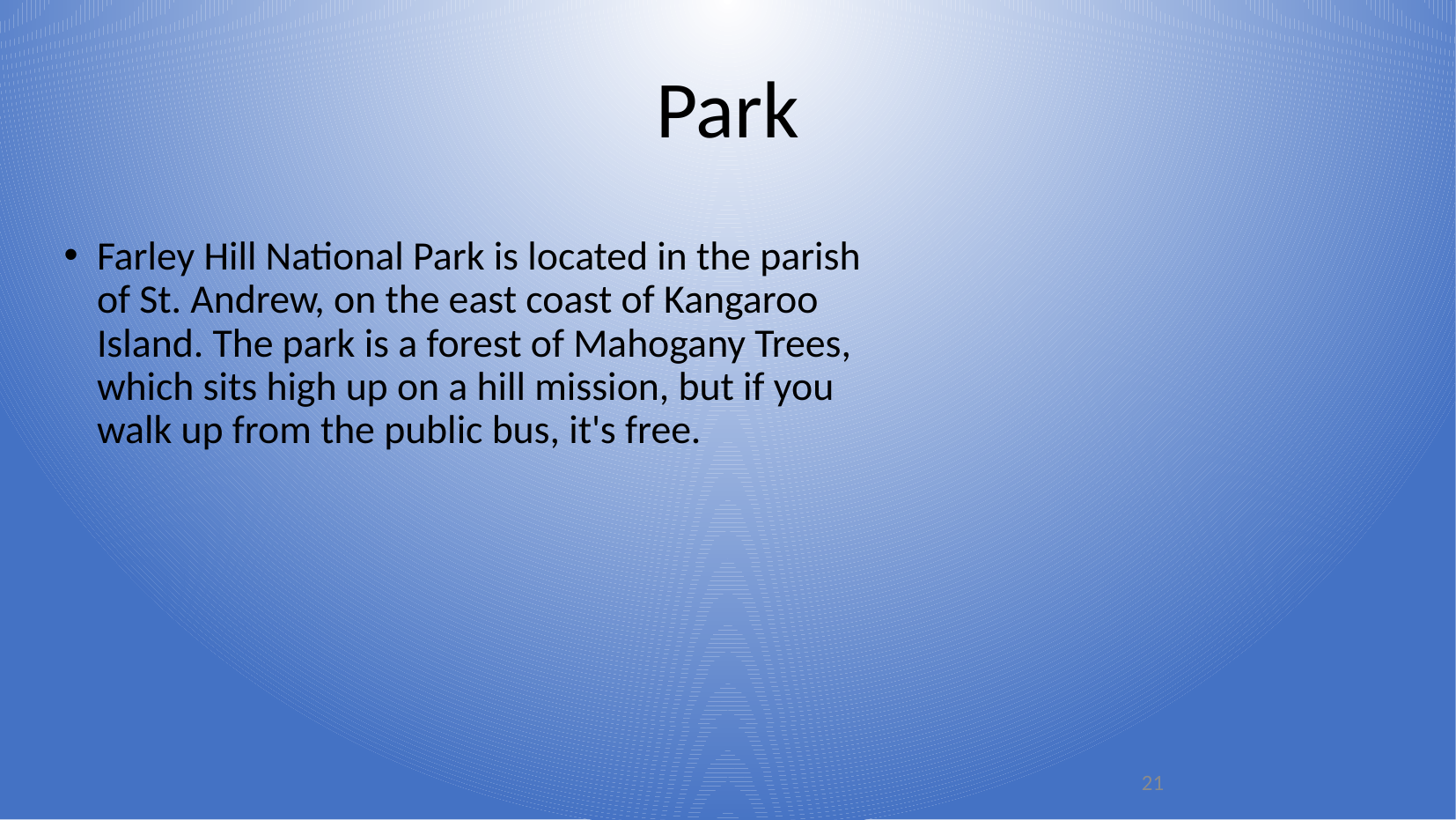

Park
Farley Hill National Park is located in the parish of St. Andrew, on the east coast of Kangaroo Island. The park is a forest of Mahogany Trees, which sits high up on a hill mission, but if you walk up from the public bus, it's free.
21